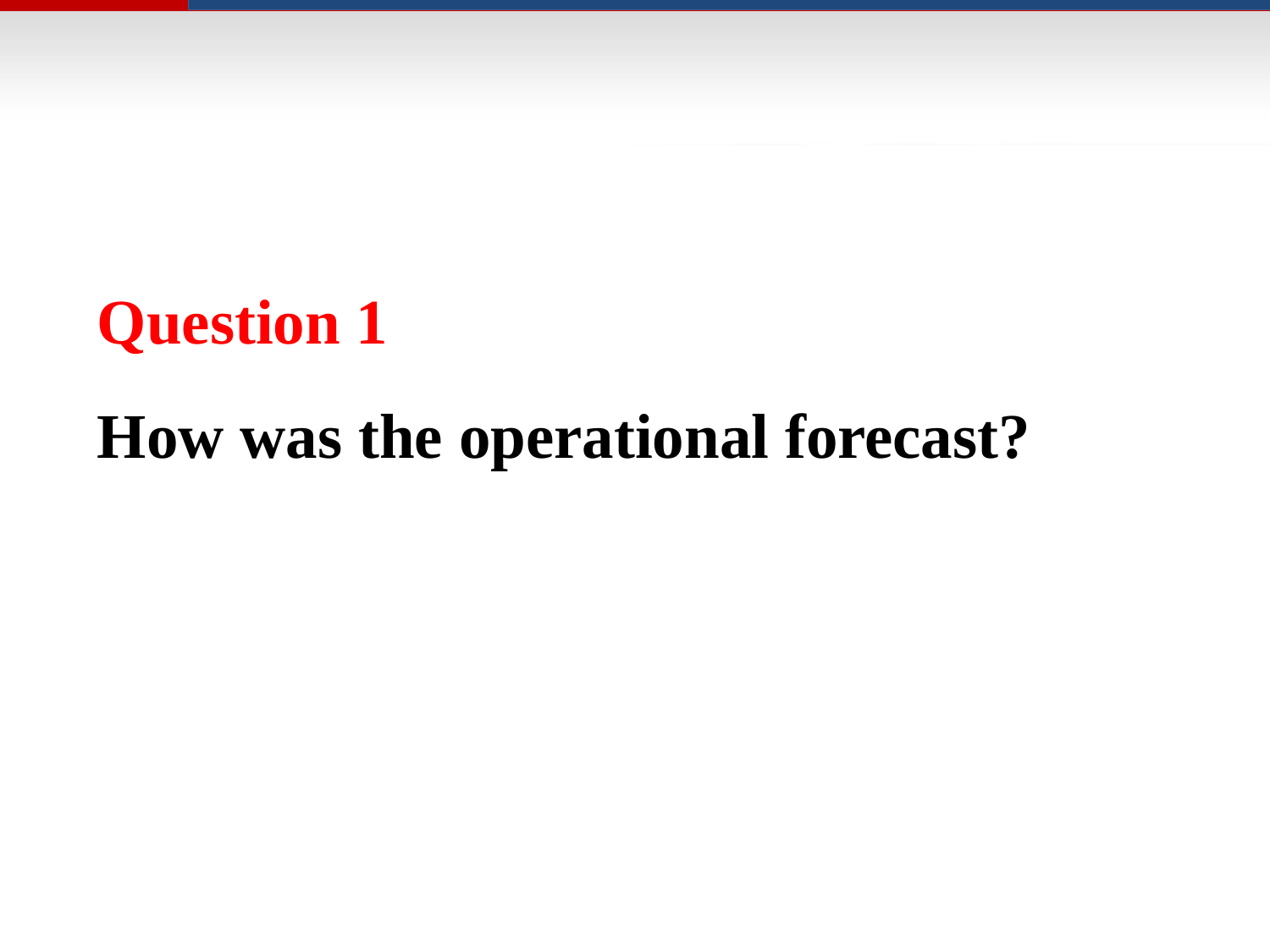

Question 1
How was the operational forecast?